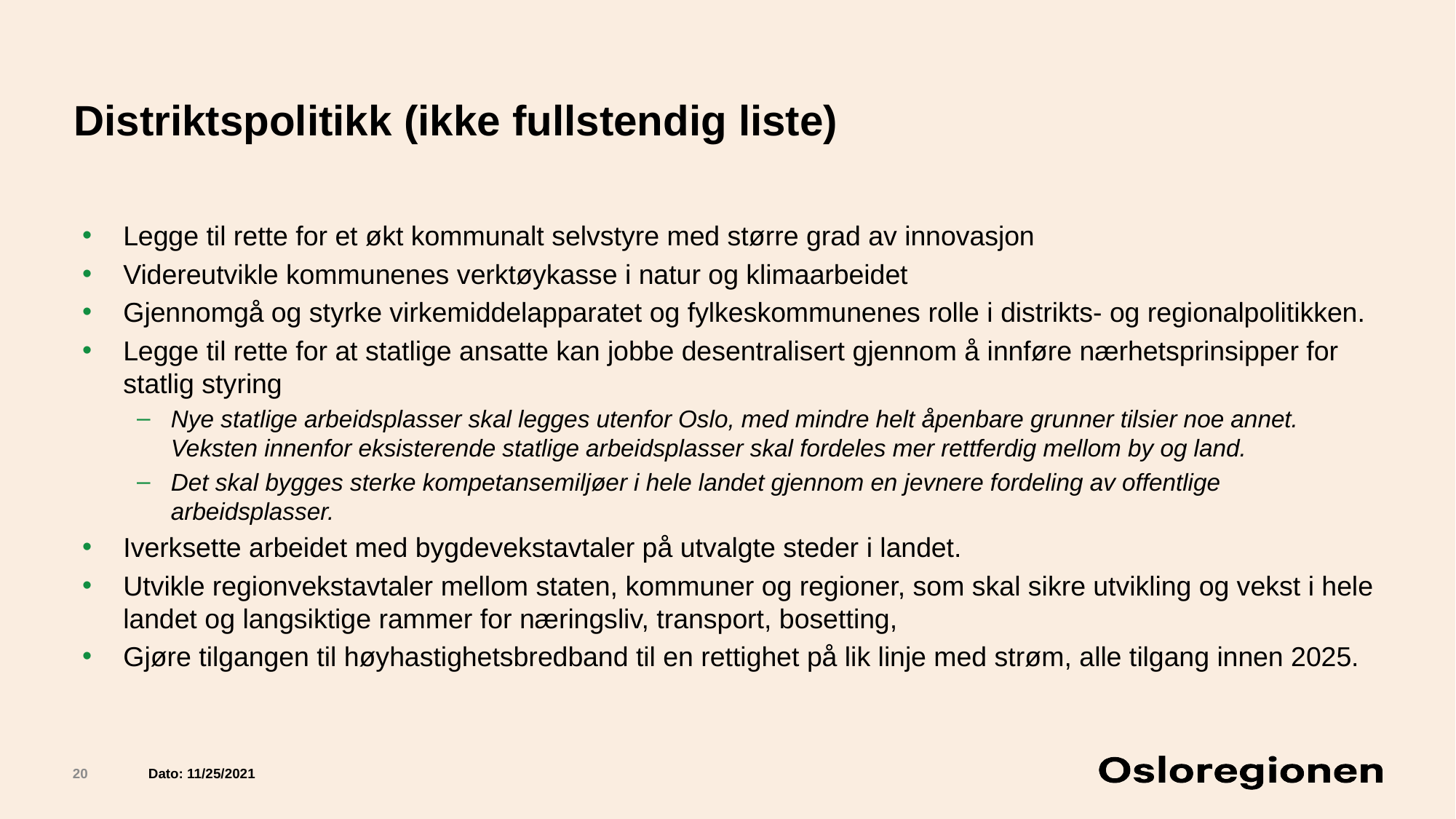

# Distriktspolitikk (ikke fullstendig liste)
Legge til rette for et økt kommunalt selvstyre med større grad av innovasjon
Videreutvikle kommunenes verktøykasse i natur og klimaarbeidet
Gjennomgå og styrke virkemiddelapparatet og fylkeskommunenes rolle i distrikts- og regionalpolitikken.
Legge til rette for at statlige ansatte kan jobbe desentralisert gjennom å innføre nærhetsprinsipper for statlig styring
Nye statlige arbeidsplasser skal legges utenfor Oslo, med mindre helt åpenbare grunner tilsier noe annet. Veksten innenfor eksisterende statlige arbeidsplasser skal fordeles mer rettferdig mellom by og land.
Det skal bygges sterke kompetansemiljøer i hele landet gjennom en jevnere fordeling av offentlige arbeidsplasser.
Iverksette arbeidet med bygdevekstavtaler på utvalgte steder i landet.
Utvikle regionvekstavtaler mellom staten, kommuner og regioner, som skal sikre utvikling og vekst i hele landet og langsiktige rammer for næringsliv, transport, bosetting,
Gjøre tilgangen til høyhastighetsbredband til en rettighet på lik linje med strøm, alle tilgang innen 2025.
20